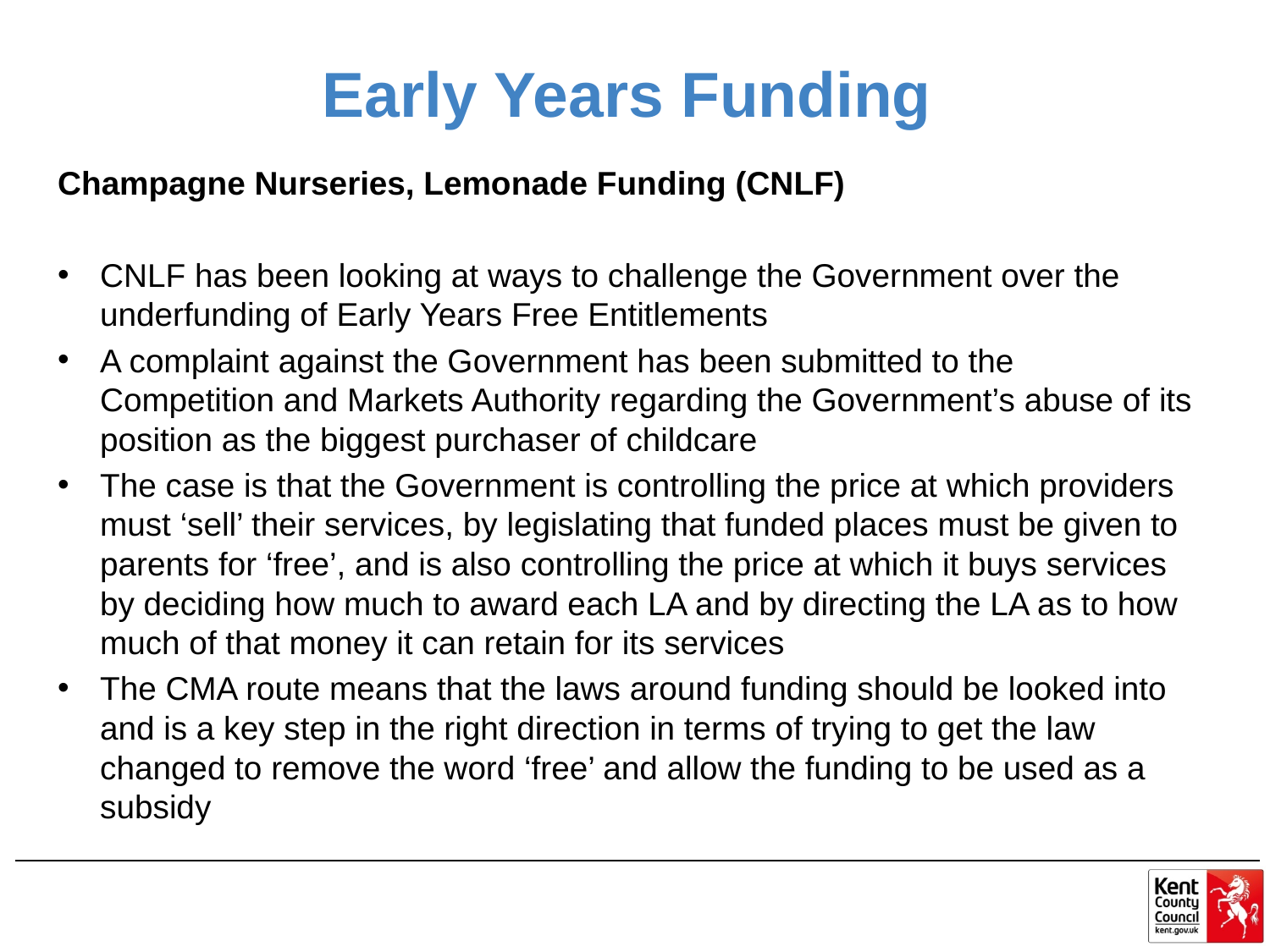

# Early Years Funding
Champagne Nurseries, Lemonade Funding (CNLF)

CNLF has been looking at ways to challenge the Government over the underfunding of Early Years Free Entitlements
A complaint against the Government has been submitted to the Competition and Markets Authority regarding the Government’s abuse of its position as the biggest purchaser of childcare
The case is that the Government is controlling the price at which providers must ‘sell’ their services, by legislating that funded places must be given to parents for ‘free’, and is also controlling the price at which it buys services by deciding how much to award each LA and by directing the LA as to how much of that money it can retain for its services
The CMA route means that the laws around funding should be looked into and is a key step in the right direction in terms of trying to get the law changed to remove the word ‘free’ and allow the funding to be used as a subsidy